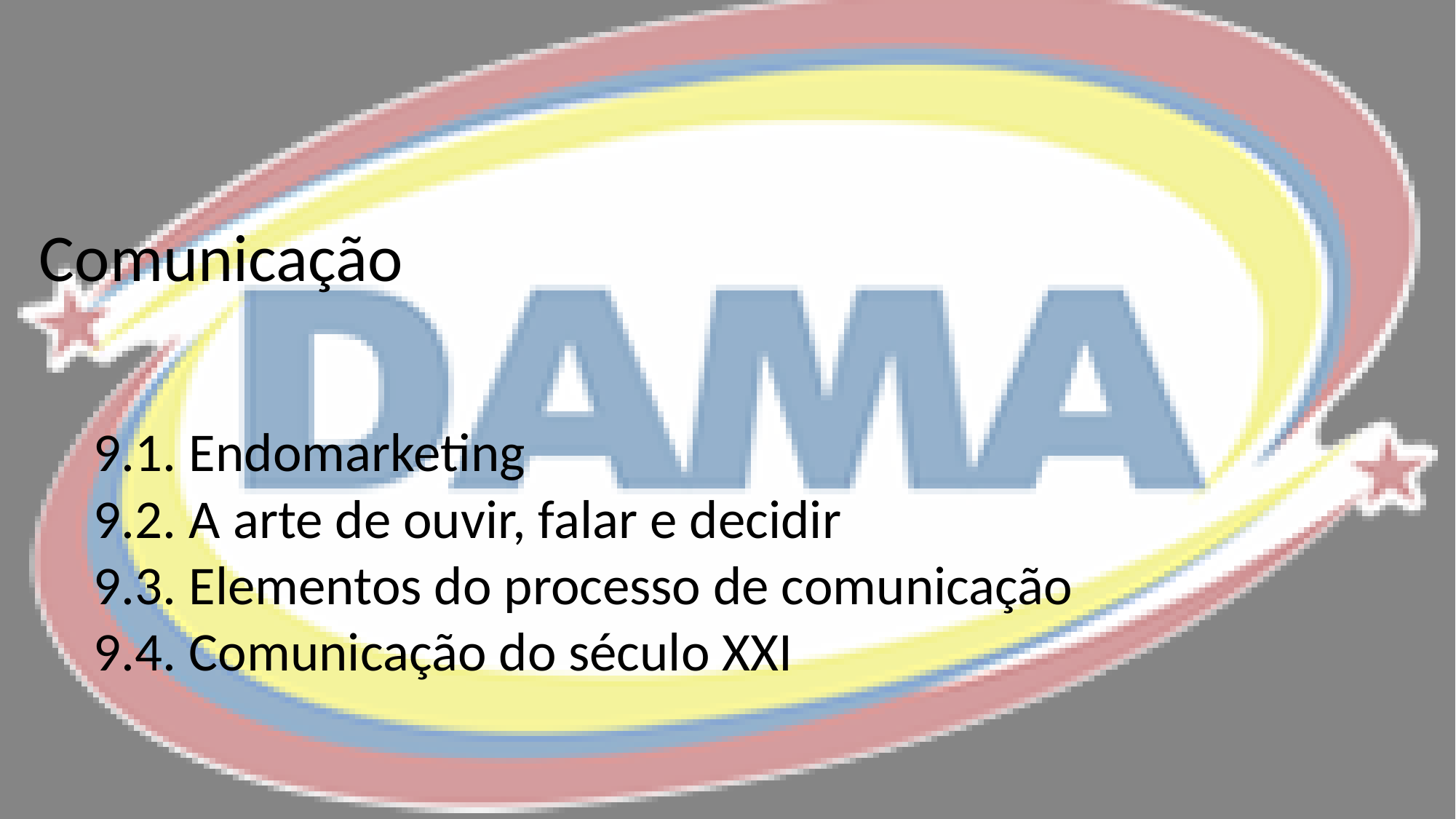

# Comunicação
9.1. Endomarketing
9.2. A arte de ouvir, falar e decidir
9.3. Elementos do processo de comunicação
9.4. Comunicação do século XXI